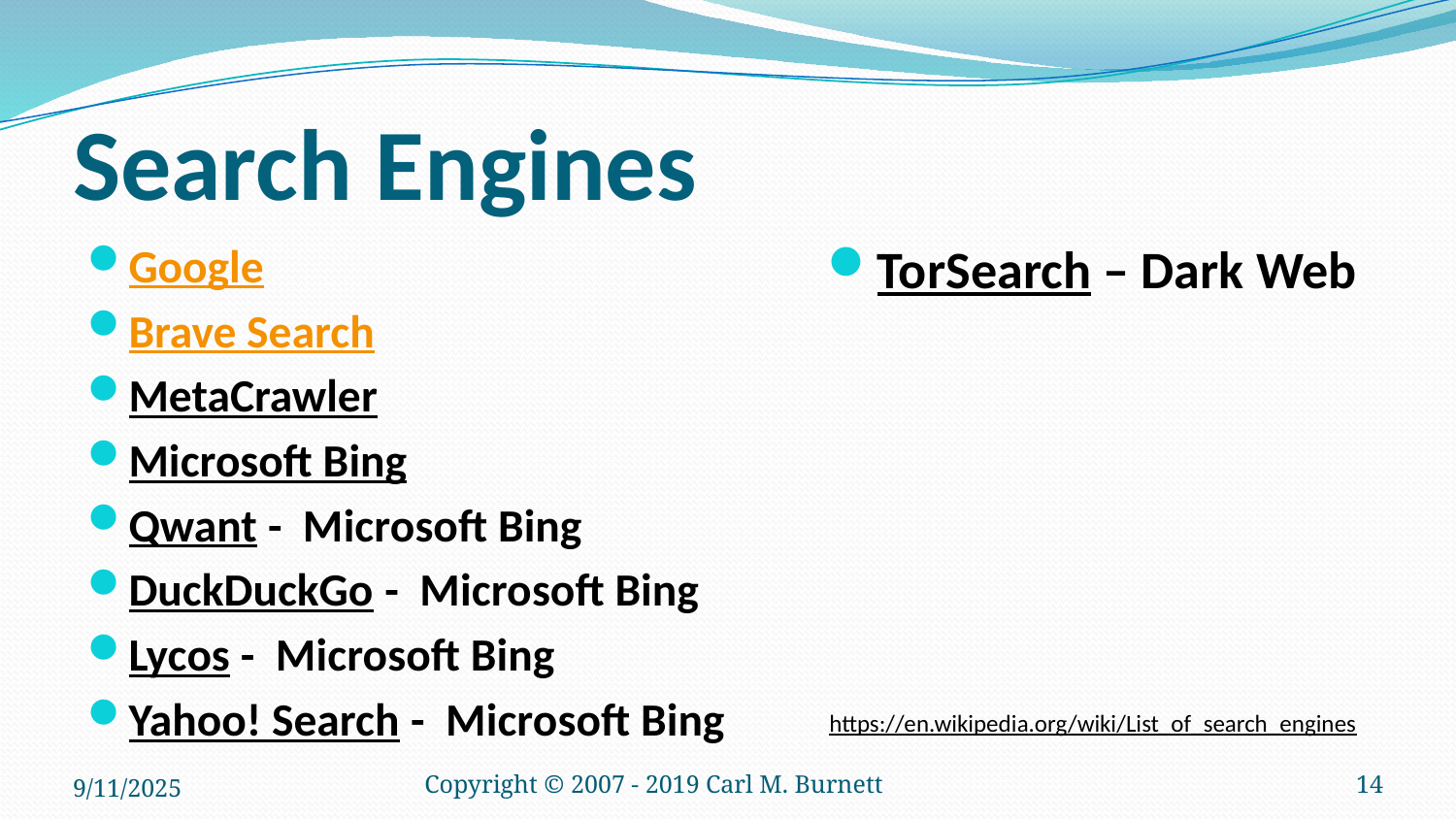

# Search Engines
Google
Brave Search
MetaCrawler
Microsoft Bing
Qwant -  Microsoft Bing
DuckDuckGo -  Microsoft Bing
Lycos -  Microsoft Bing
Yahoo! Search -  Microsoft Bing
TorSearch – Dark Web
https://en.wikipedia.org/wiki/List_of_search_engines
9/11/2025
Copyright © 2007 - 2019 Carl M. Burnett
14